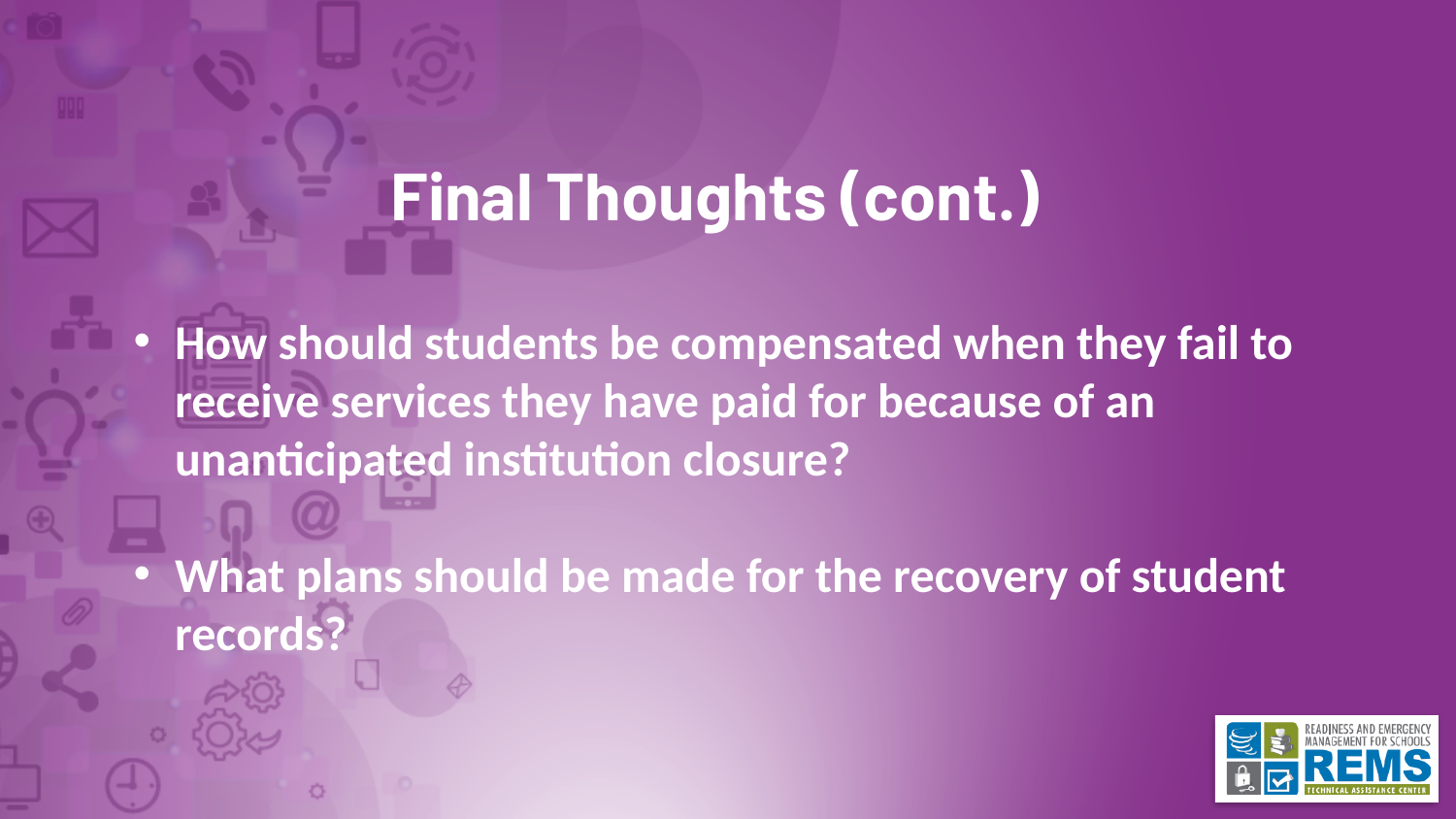

# Final Thoughts (cont.)
How should students be compensated when they fail to receive services they have paid for because of an unanticipated institution closure?

What plans should be made for the recovery of student records?